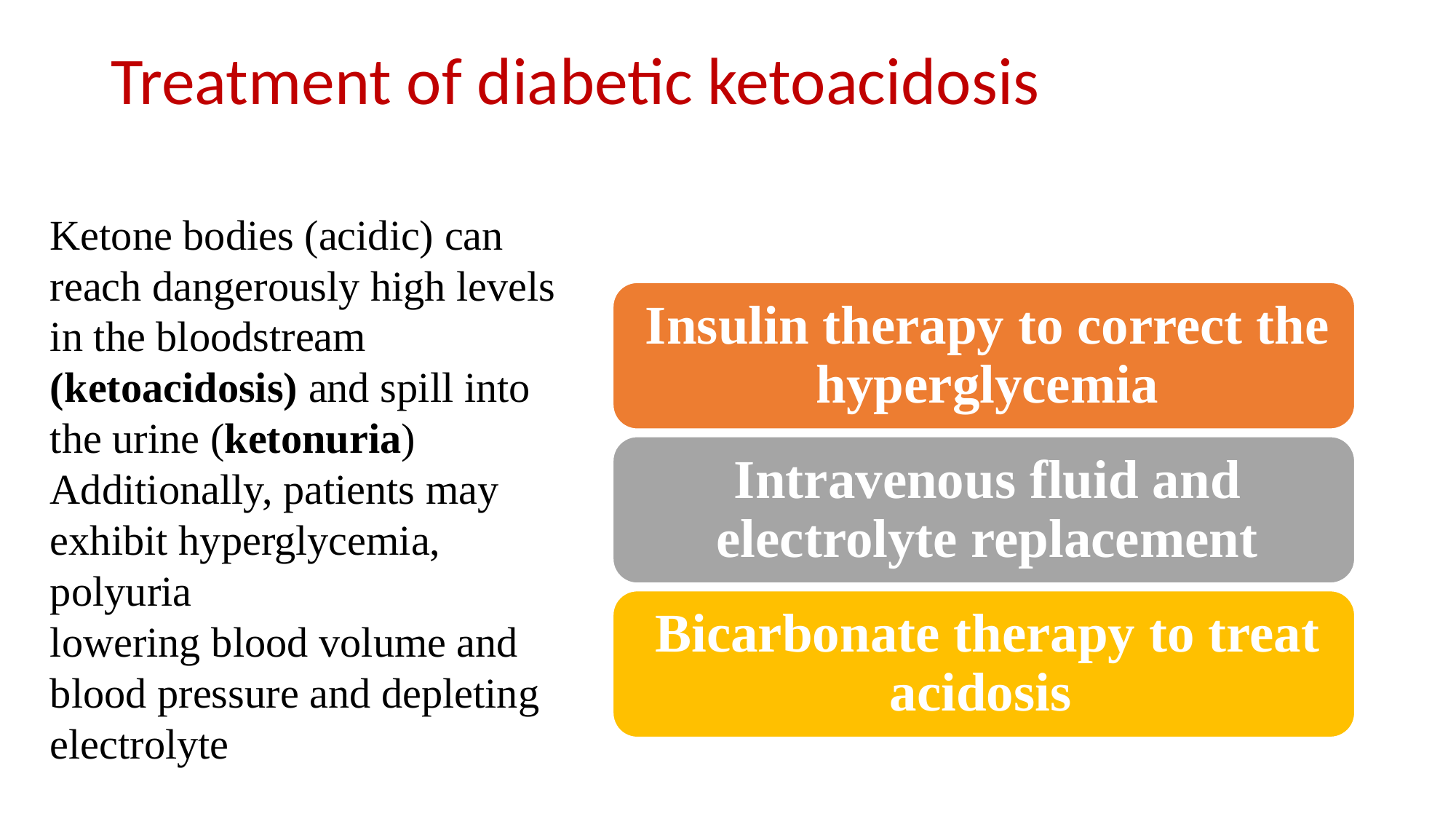

# Treatment of diabetic ketoacidosis
Ketone bodies (acidic) can reach dangerously high levels in the bloodstream (ketoacidosis) and spill into the urine (ketonuria)
Additionally, patients may exhibit hyperglycemia, polyuria
lowering blood volume and blood pressure and depleting electrolyte
Insulin therapy to correct the hyperglycemia
Intravenous fluid and electrolyte replacement
Bicarbonate therapy to treat acidosis